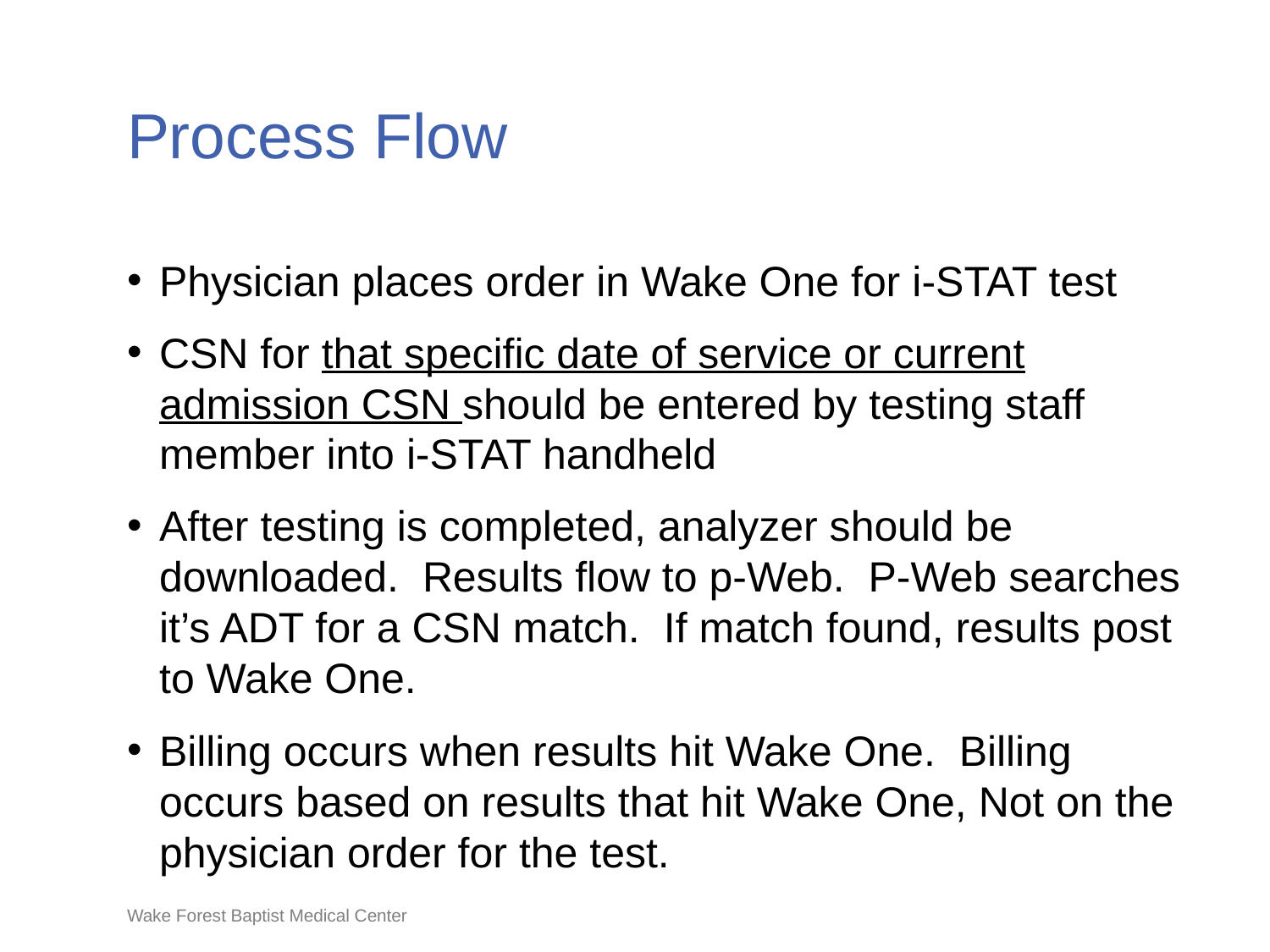

# Process Flow
Physician places order in Wake One for i-STAT test
CSN for that specific date of service or current admission CSN should be entered by testing staff member into i-STAT handheld
After testing is completed, analyzer should be downloaded.  Results flow to p-Web.  P-Web searches it’s ADT for a CSN match.  If match found, results post to Wake One.
Billing occurs when results hit Wake One.  Billing occurs based on results that hit Wake One, Not on the physician order for the test.